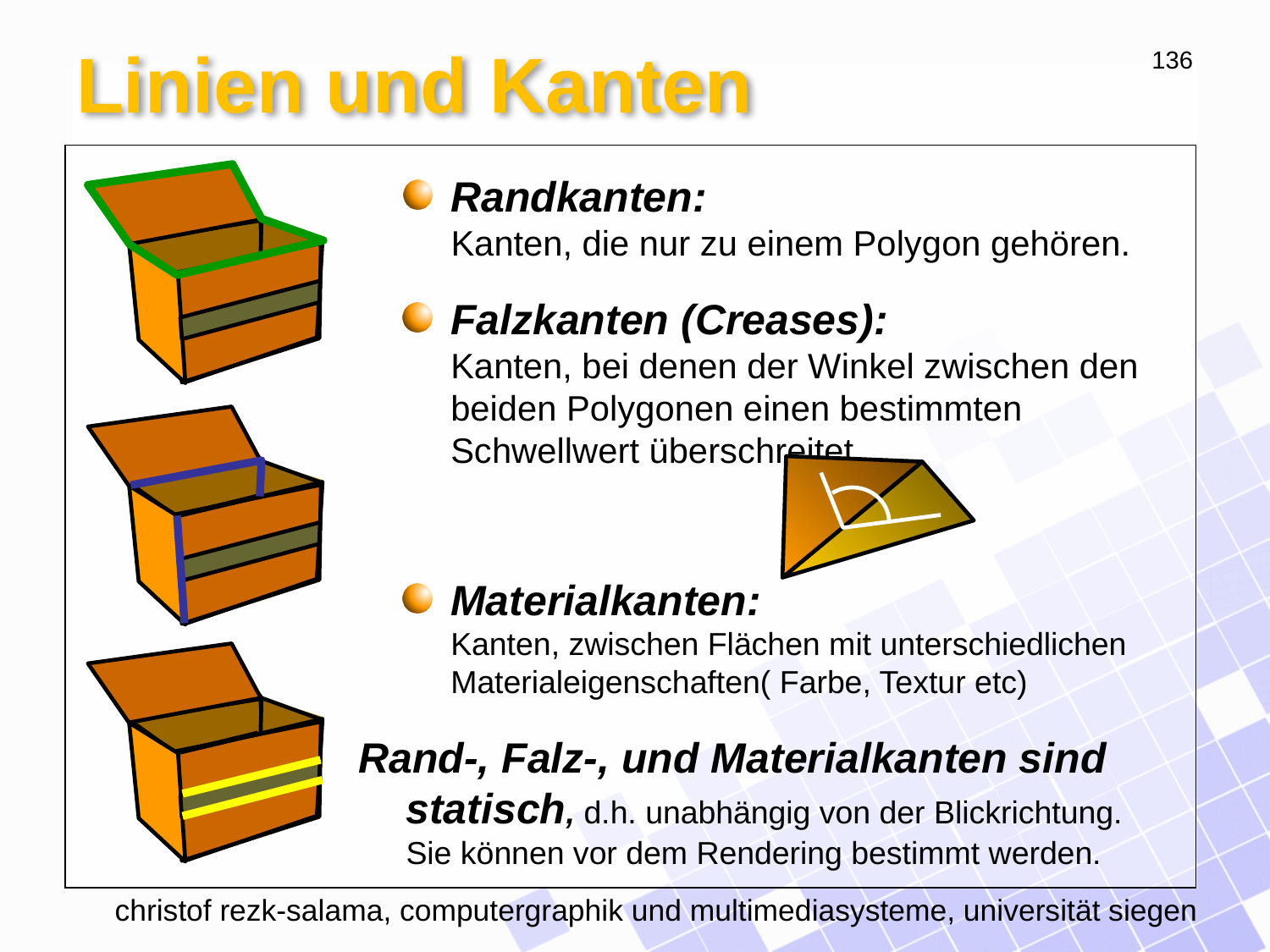

# Linien und Kanten
Randkanten:
Kanten, die nur zu einem Polygon gehören.

Falzkanten (Creases):
Kanten, bei denen der Winkel zwischen den beiden Polygonen einen bestimmten Schwellwert überschreitet.

Materialkanten:
Kanten, zwischen Flächen mit unterschiedlichen Materialeigenschaften( Farbe, Textur etc)

Rand-, Falz-, und Materialkanten sind statisch, d.h. unabhängig von der Blickrichtung. Sie können vor dem Rendering bestimmt werden.